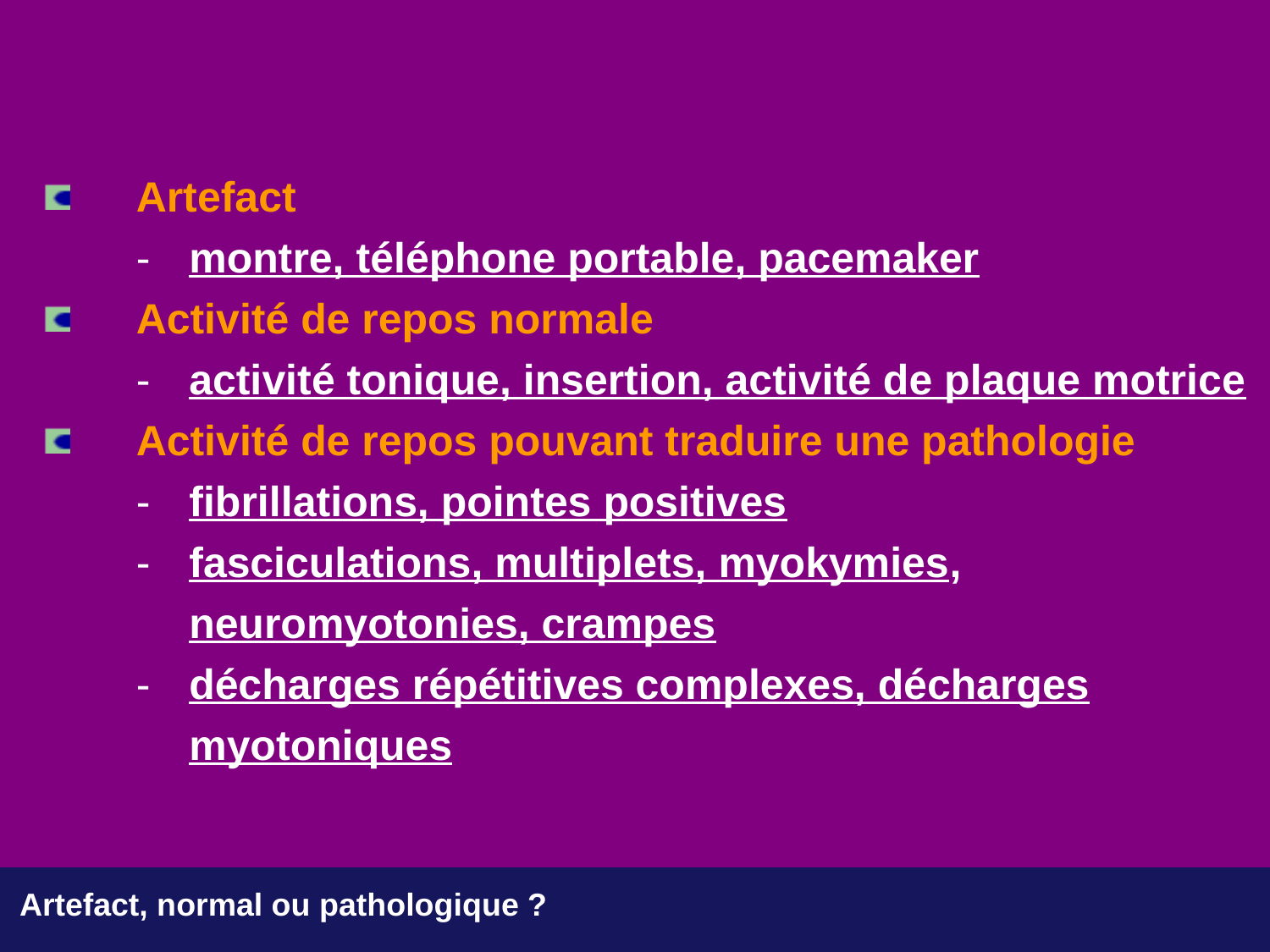

Artefact
	- 	montre, téléphone portable, pacemaker
	Activité de repos normale
	-	activité tonique, insertion, activité de plaque motrice
	Activité de repos pouvant traduire une pathologie
	-	fibrillations, pointes positives
	-	fasciculations, multiplets, myokymies, 				neuromyotonies, crampes
	-	décharges répétitives complexes, décharges 			myotoniques
Artefact, normal ou pathologique ?